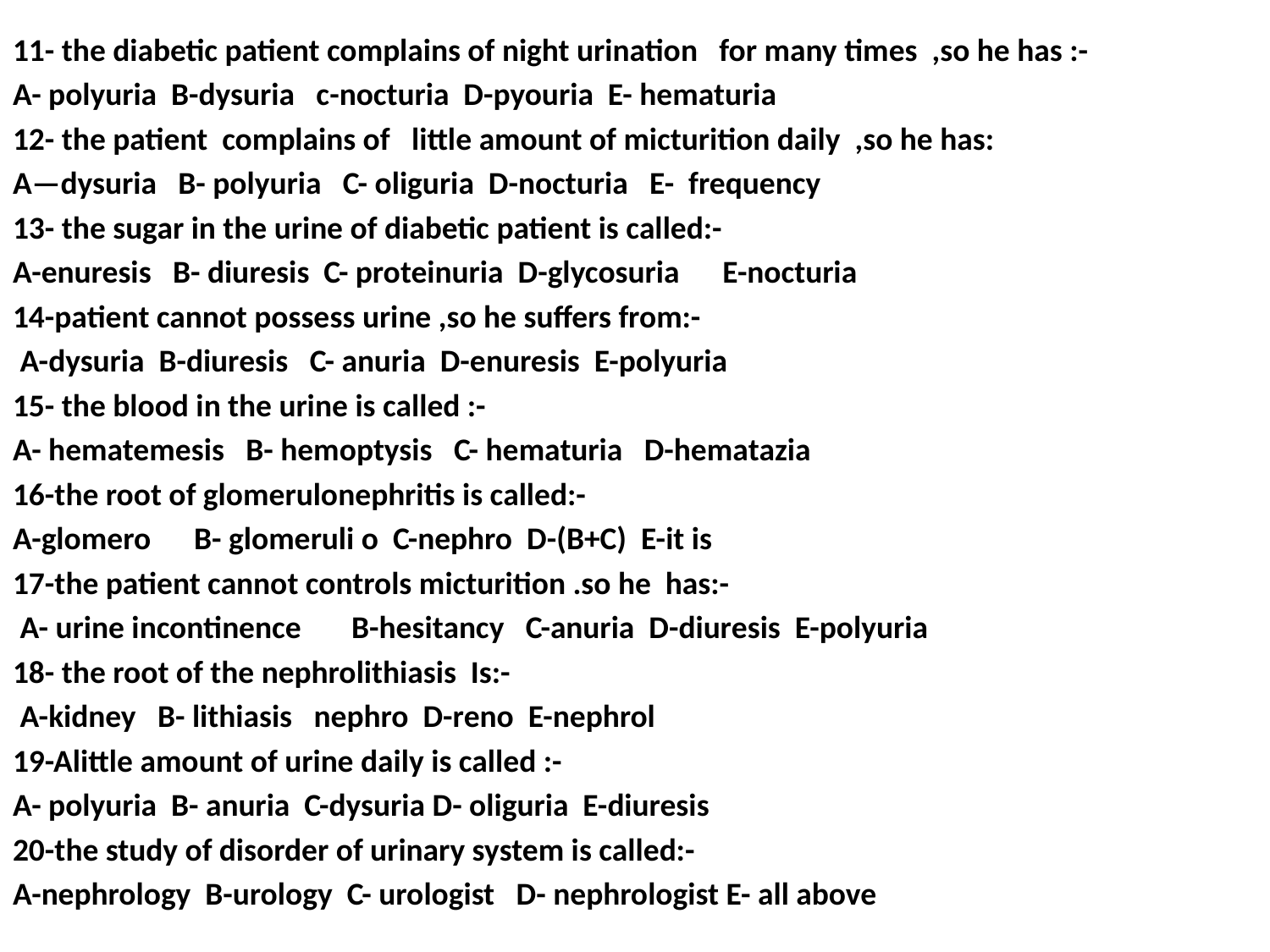

11- the diabetic patient complains of night urination   for many times  ,so he has :-
A- polyuria  B-dysuria   c-nocturia  D-pyouria  E- hematuria
12- the patient  complains of   little amount of micturition daily  ,so he has:
A—dysuria   B- polyuria   C- oliguria  D-nocturia   E-  frequency
13- the sugar in the urine of diabetic patient is called:-
A-enuresis   B- diuresis  C- proteinuria  D-glycosuria      E-nocturia
14-patient cannot possess urine ,so he suffers from:-
 A-dysuria  B-diuresis   C- anuria  D-enuresis  E-polyuria
15- the blood in the urine is called :-
A- hematemesis   B- hemoptysis   C- hematuria   D-hematazia
16-the root of glomerulonephritis is called:-
A-glomero      B- glomeruli o  C-nephro  D-(B+C)  E-it is
17-the patient cannot controls micturition .so he  has:-
 A- urine incontinence       B-hesitancy   C-anuria  D-diuresis  E-polyuria
18- the root of the nephrolithiasis  Is:-
 A-kidney   B- lithiasis   nephro  D-reno  E-nephrol
19-Alittle amount of urine daily is called :-
A- polyuria  B- anuria  C-dysuria D- oliguria  E-diuresis
20-the study of disorder of urinary system is called:-
A-nephrology  B-urology  C- urologist   D- nephrologist E- all above